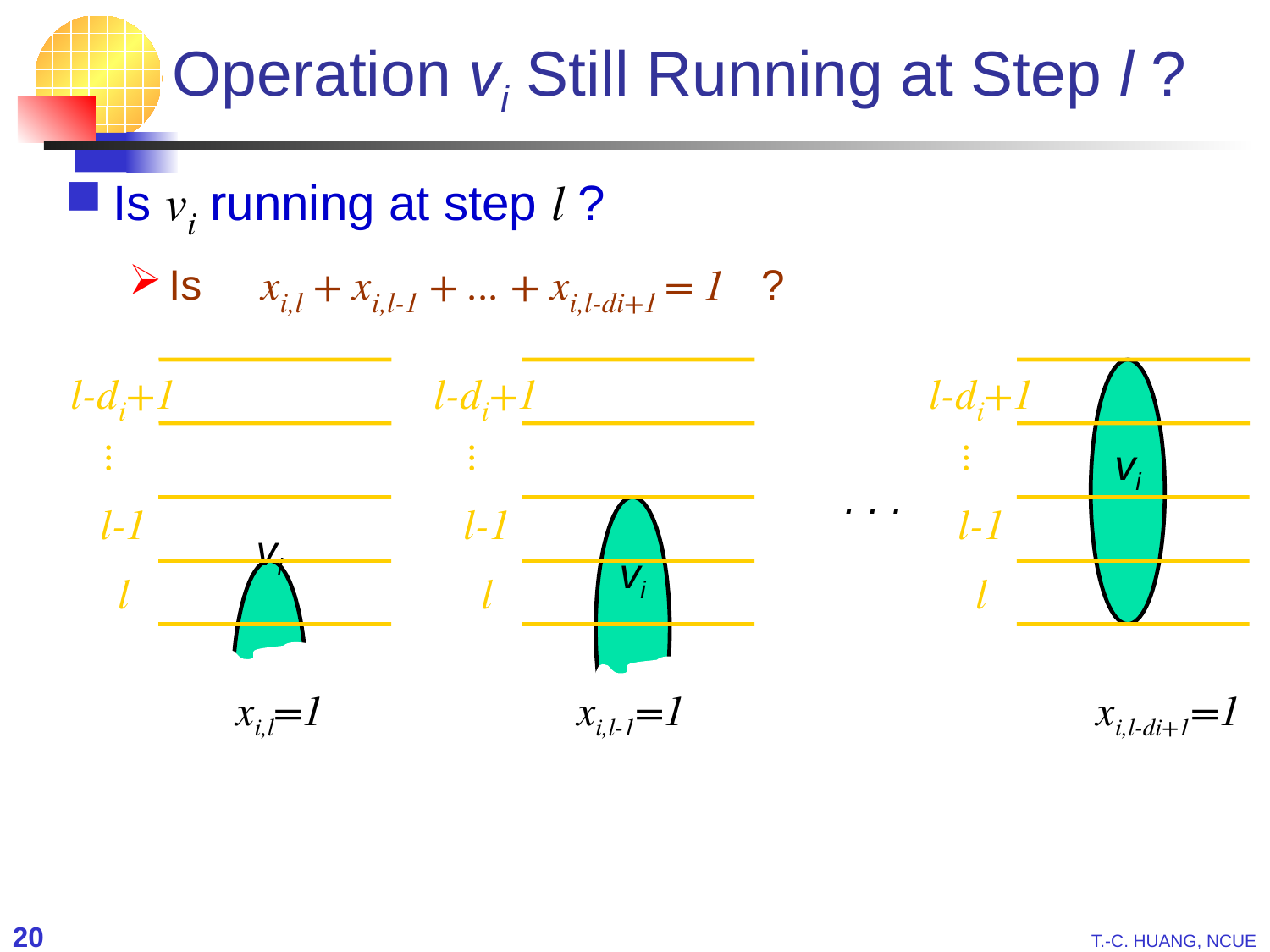

# Operation vi Still Running at Step l ?
Is vi running at step l ?
Is     xi,l + xi,l-1 + ... + xi,l-di+1 = 1   ?
l-di+1

...
l-1

vi

l

xi,l=1
l-di+1

...
l-1

vi

l

xi,l-1=1
l-di+1

vi

...
l-1

l

xi,l-di+1=1
. . .